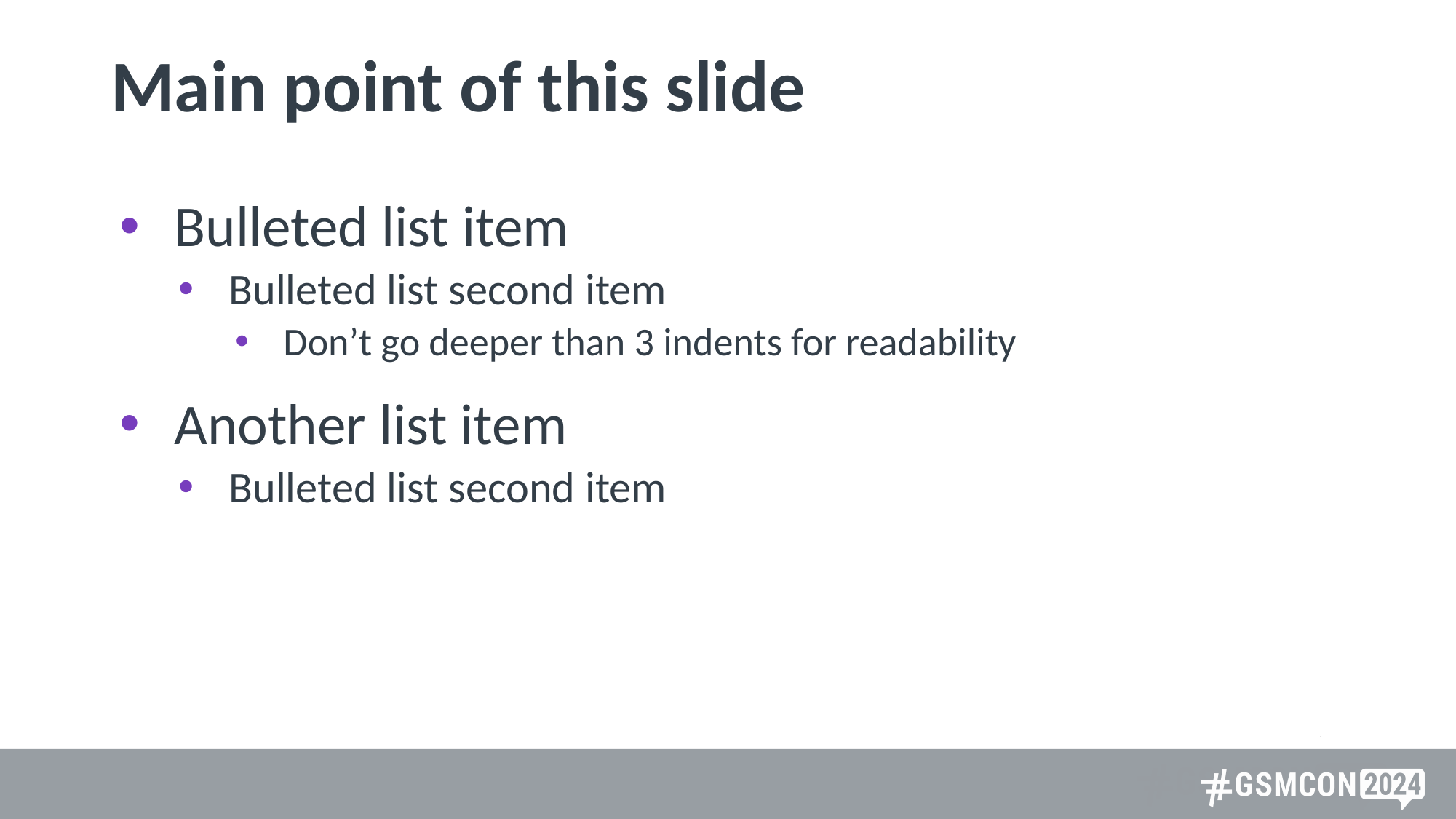

# Main point of this slide
Bulleted list item
Bulleted list second item
Don’t go deeper than 3 indents for readability
Another list item
Bulleted list second item